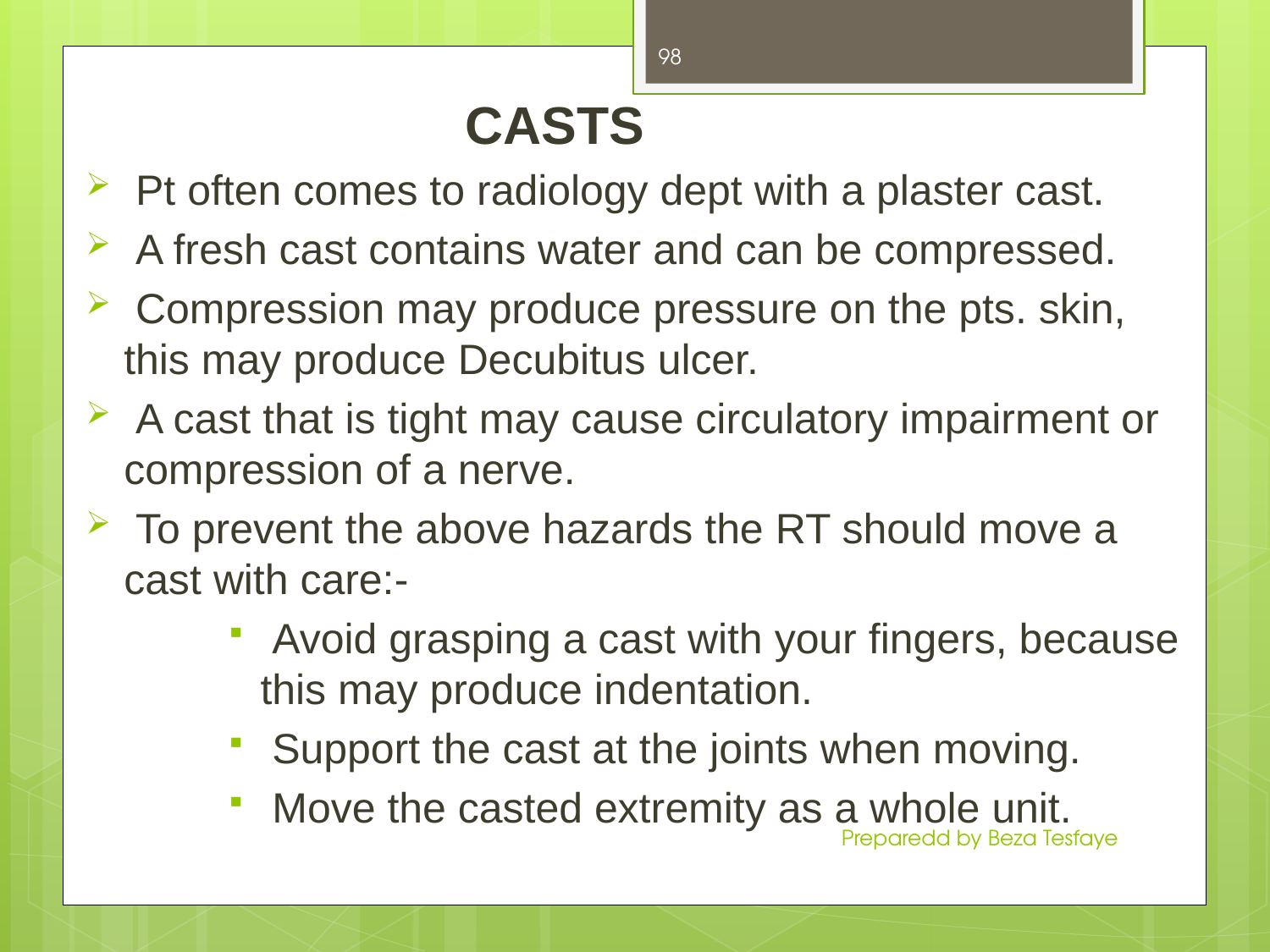

98
                                CASTS
 Pt often comes to radiology dept with a plaster cast.
 A fresh cast contains water and can be compressed.
 Compression may produce pressure on the pts. skin, this may produce Decubitus ulcer.
 A cast that is tight may cause circulatory impairment or compression of a nerve.
 To prevent the above hazards the RT should move a cast with care:-
 Avoid grasping a cast with your fingers, because this may produce indentation.
 Support the cast at the joints when moving.
 Move the casted extremity as a whole unit.
Preparedd by Beza Tesfaye